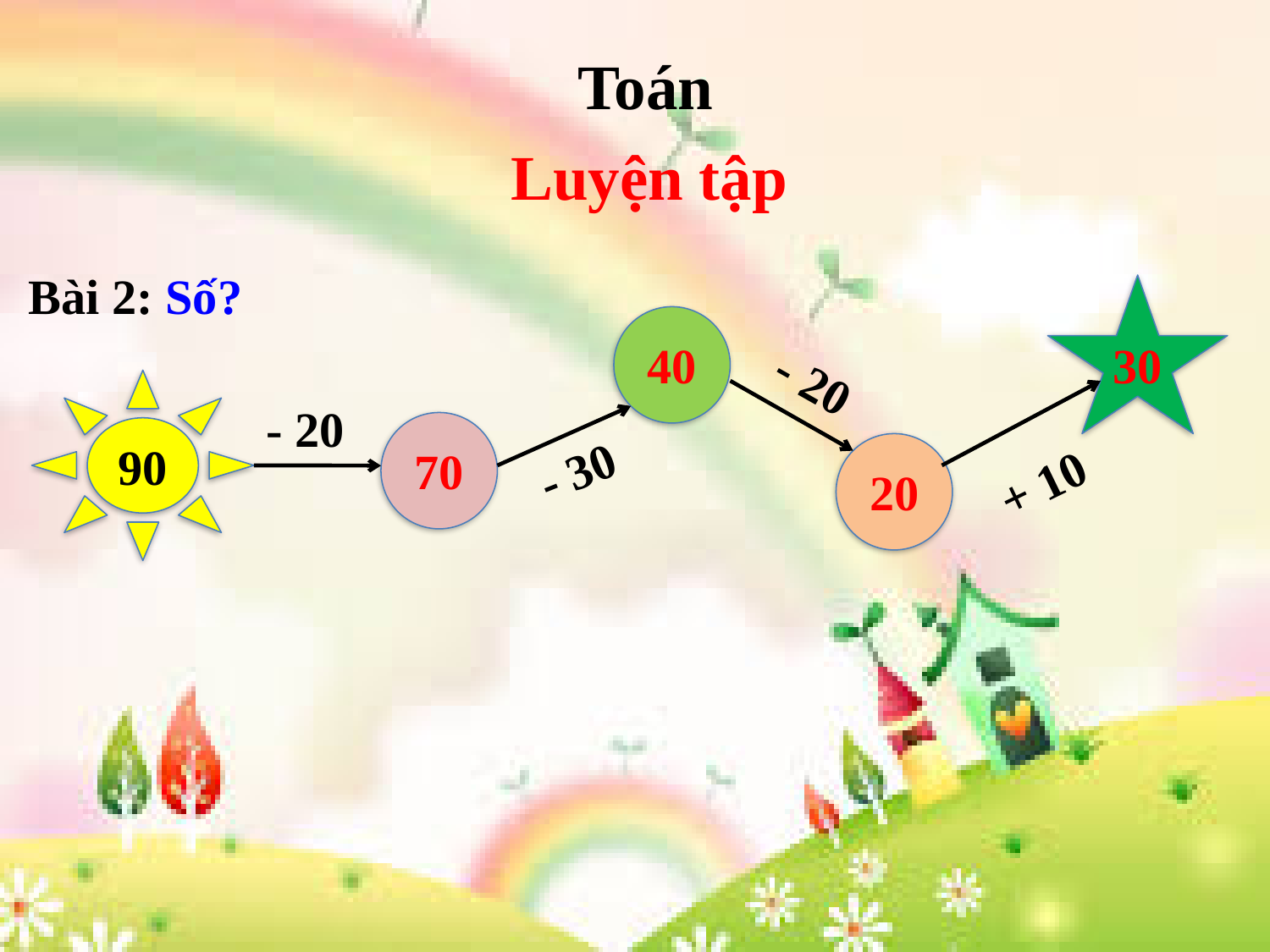

Toán
 Luyện tập
Bài 2: Số?

40
30
- 20
90
- 20

- 30
70

+ 10
20